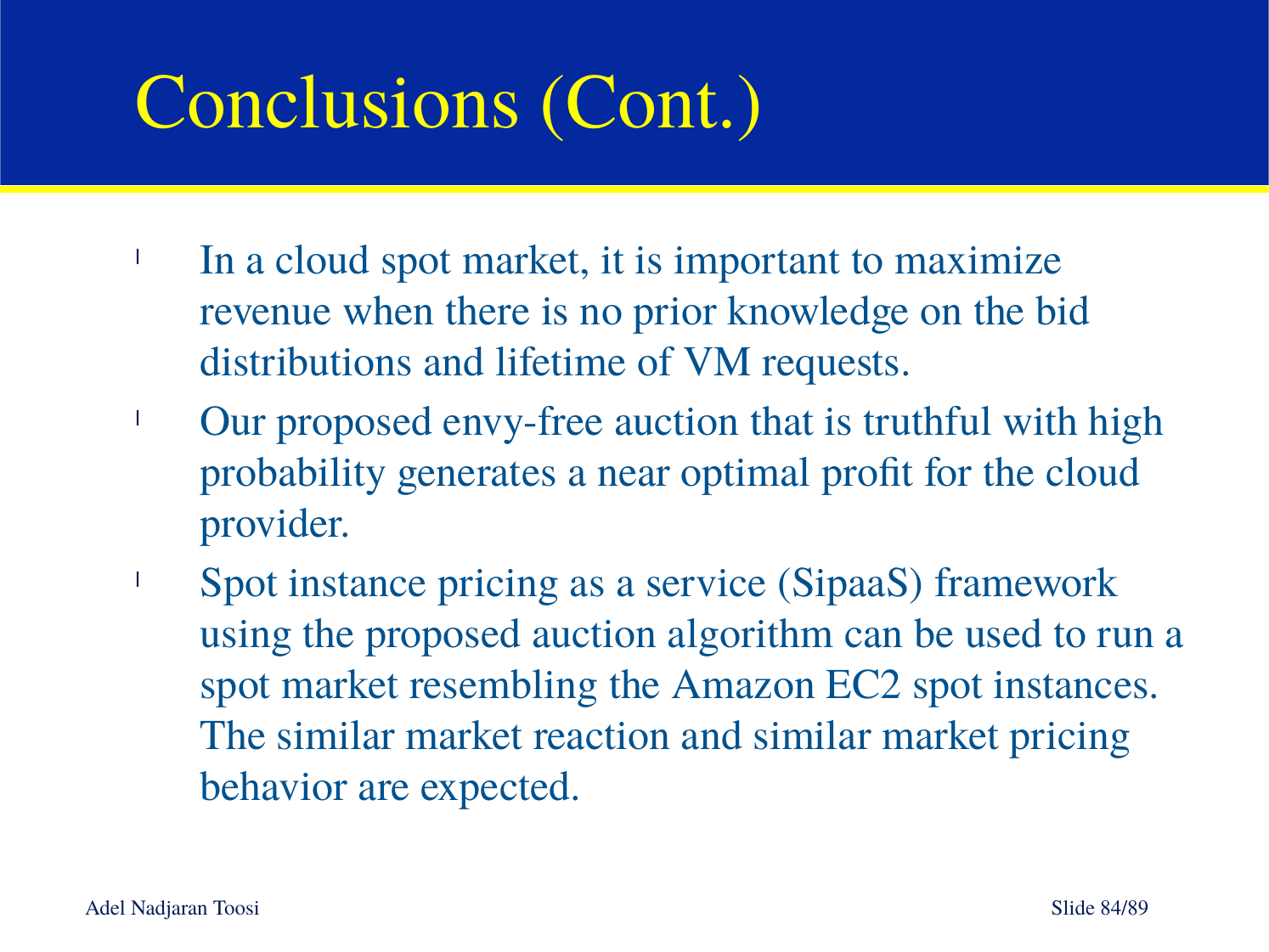

# Conclusions (Cont.)
In a cloud spot market, it is important to maximize revenue when there is no prior knowledge on the bid distributions and lifetime of VM requests.
Our proposed envy-free auction that is truthful with high probability generates a near optimal profit for the cloud provider.
Spot instance pricing as a service (SipaaS) framework using the proposed auction algorithm can be used to run a spot market resembling the Amazon EC2 spot instances. The similar market reaction and similar market pricing behavior are expected.